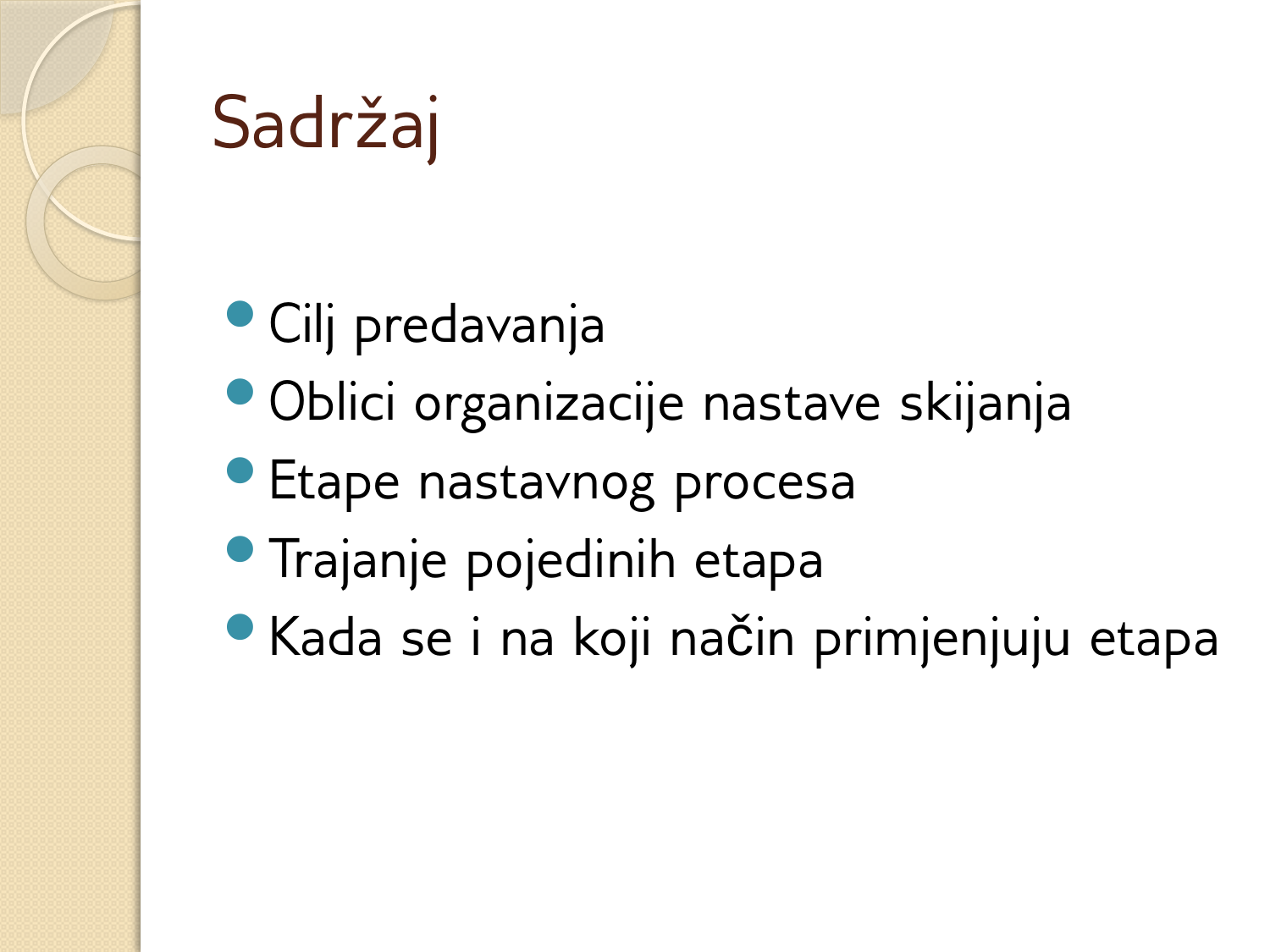

# Sadržaj

Cilj predavanja
Oblici organizacije nastave skijanja
Etape nastavnog procesa
Trajanje pojedinih etapa
Kada se i na koji način primjenjuju etapa